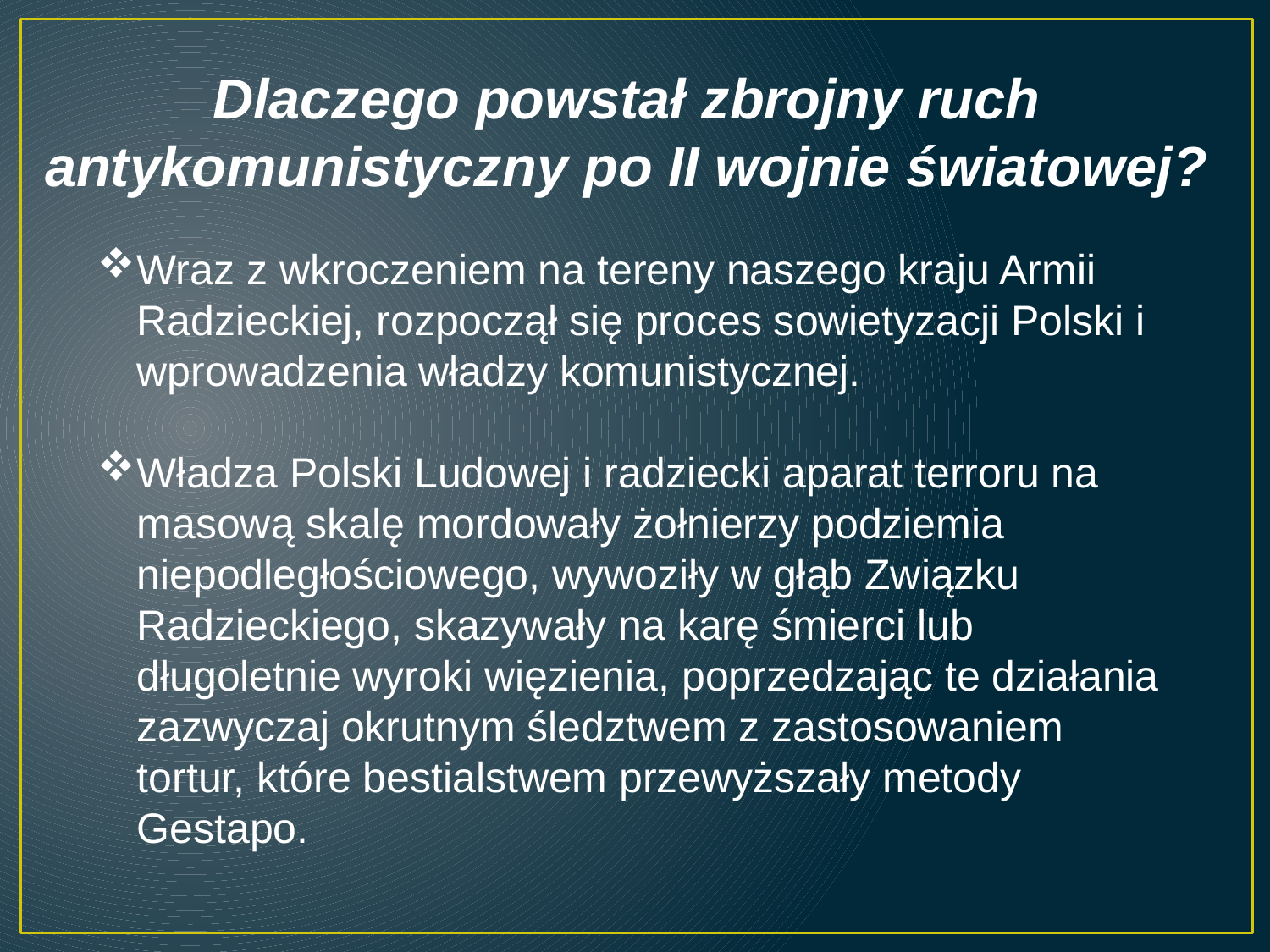

Dlaczego powstał zbrojny ruch antykomunistyczny po II wojnie światowej?
Wraz z wkroczeniem na tereny naszego kraju Armii Radzieckiej, rozpoczął się proces sowietyzacji Polski i wprowadzenia władzy komunistycznej.

Władza Polski Ludowej i radziecki aparat terroru na masową skalę mordowały żołnierzy podziemia niepodległościowego, wywoziły w głąb Związku Radzieckiego, skazywały na karę śmierci lub długoletnie wyroki więzienia, poprzedzając te działania zazwyczaj okrutnym śledztwem z zastosowaniem tortur, które bestialstwem przewyższały metody Gestapo.